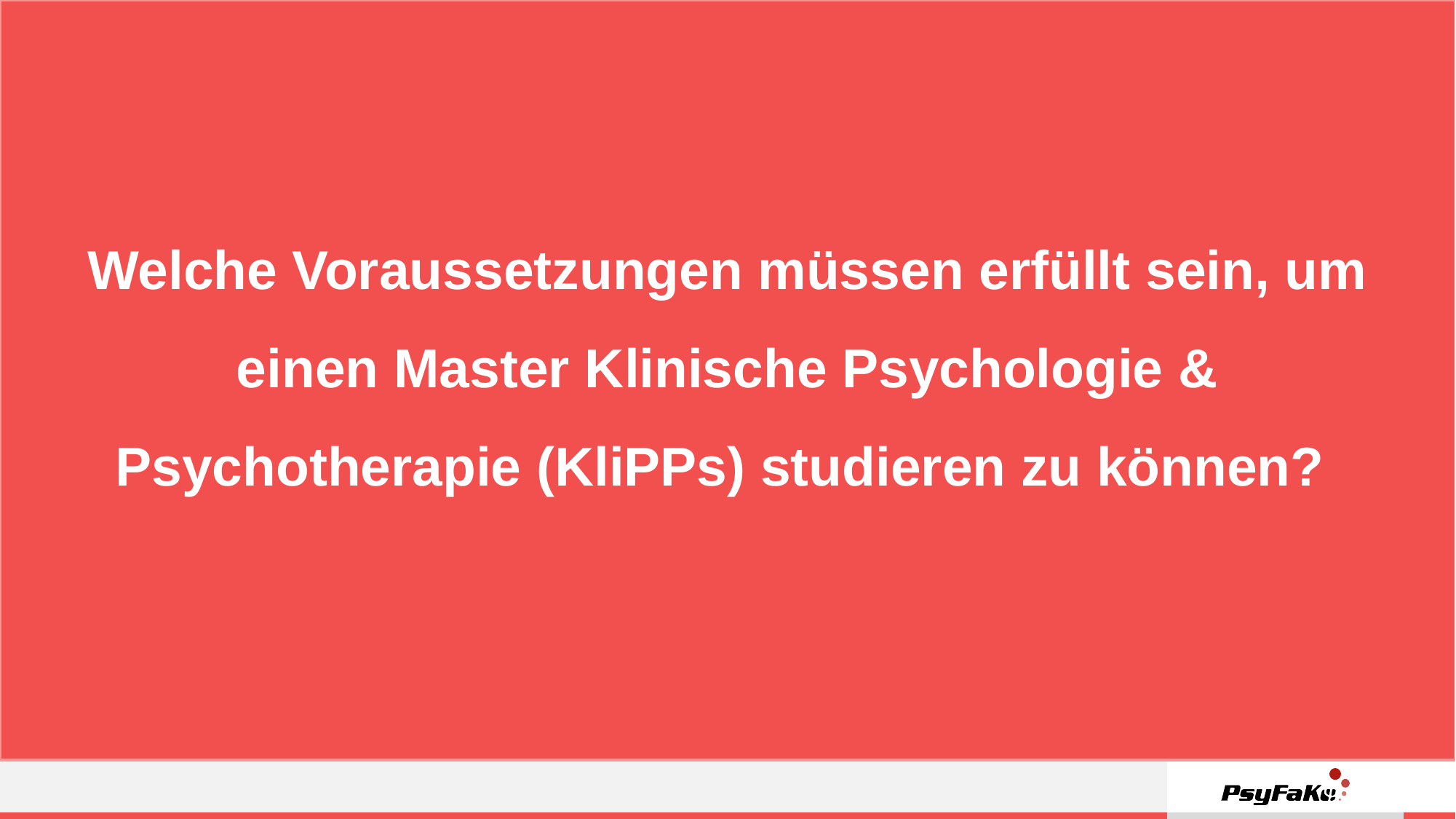

# Welche Voraussetzungen müssen erfüllt sein, um einen Master Klinische Psychologie & Psychotherapie (KliPPs) studieren zu können?